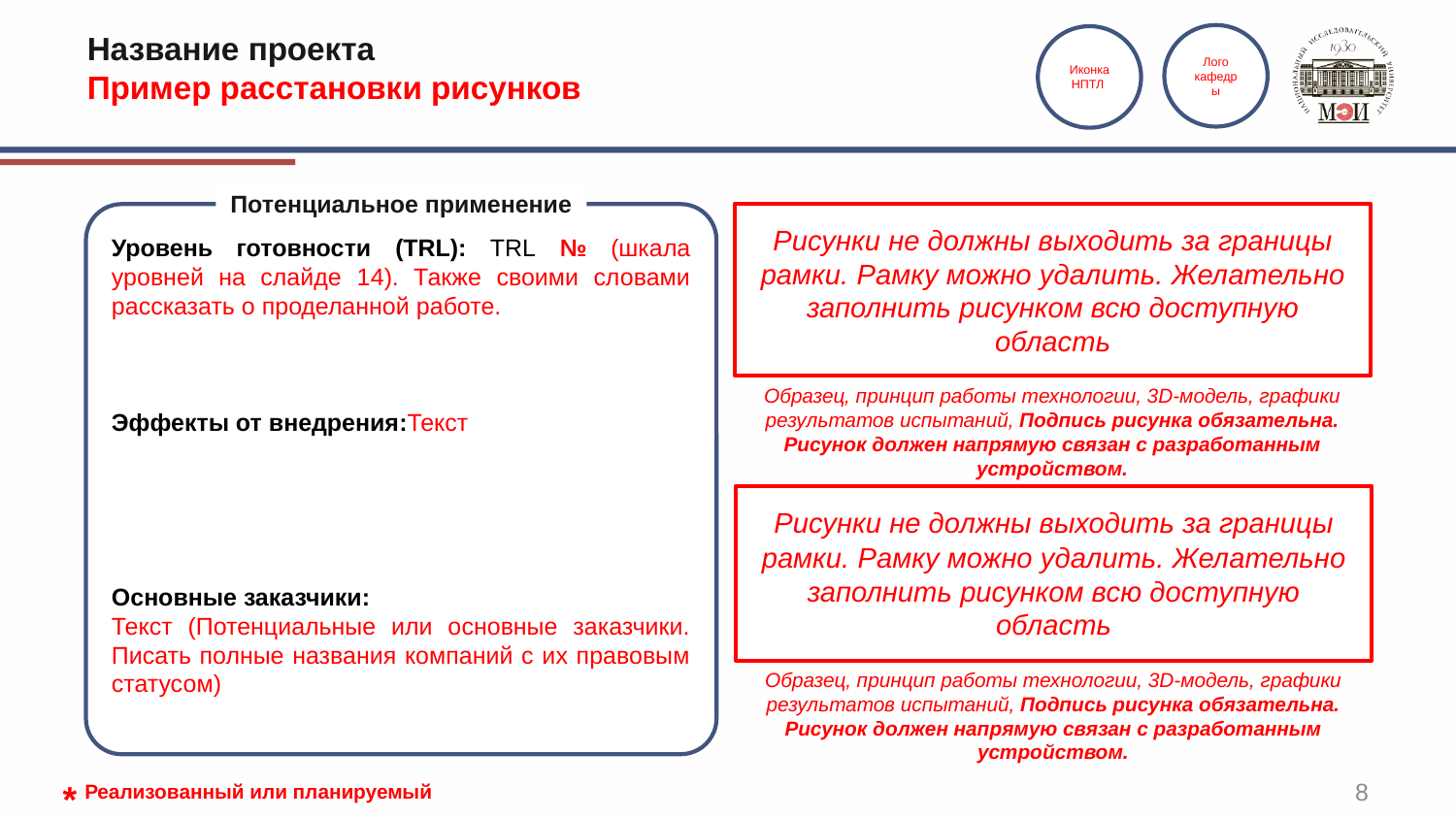

# Название проекта Пример расстановки рисунков
Лого
кафедры
Иконка НПТЛ
Потенциальное применение
Рисунки не должны выходить за границы рамки. Рамку можно удалить. Желательно заполнить рисунком всю доступную область

Уровень готовности (TRL): TRL № (шкала уровней на слайде 14). Также своими словами рассказать о проделанной работе.

Эффекты от внедрения:Текст

Основные заказчики:
Текст (Потенциальные или основные заказчики. Писать полные названия компаний с их правовым статусом)
Образец, принцип работы технологии, 3D-модель, графики результатов испытаний, Подпись рисунка обязательна. Рисунок должен напрямую связан с разработанным устройством.
Рисунки не должны выходить за границы рамки. Рамку можно удалить. Желательно заполнить рисунком всю доступную область
Образец, принцип работы технологии, 3D-модель, графики результатов испытаний, Подпись рисунка обязательна. Рисунок должен напрямую связан с разработанным устройством.
*
8
Реализованный или планируемый